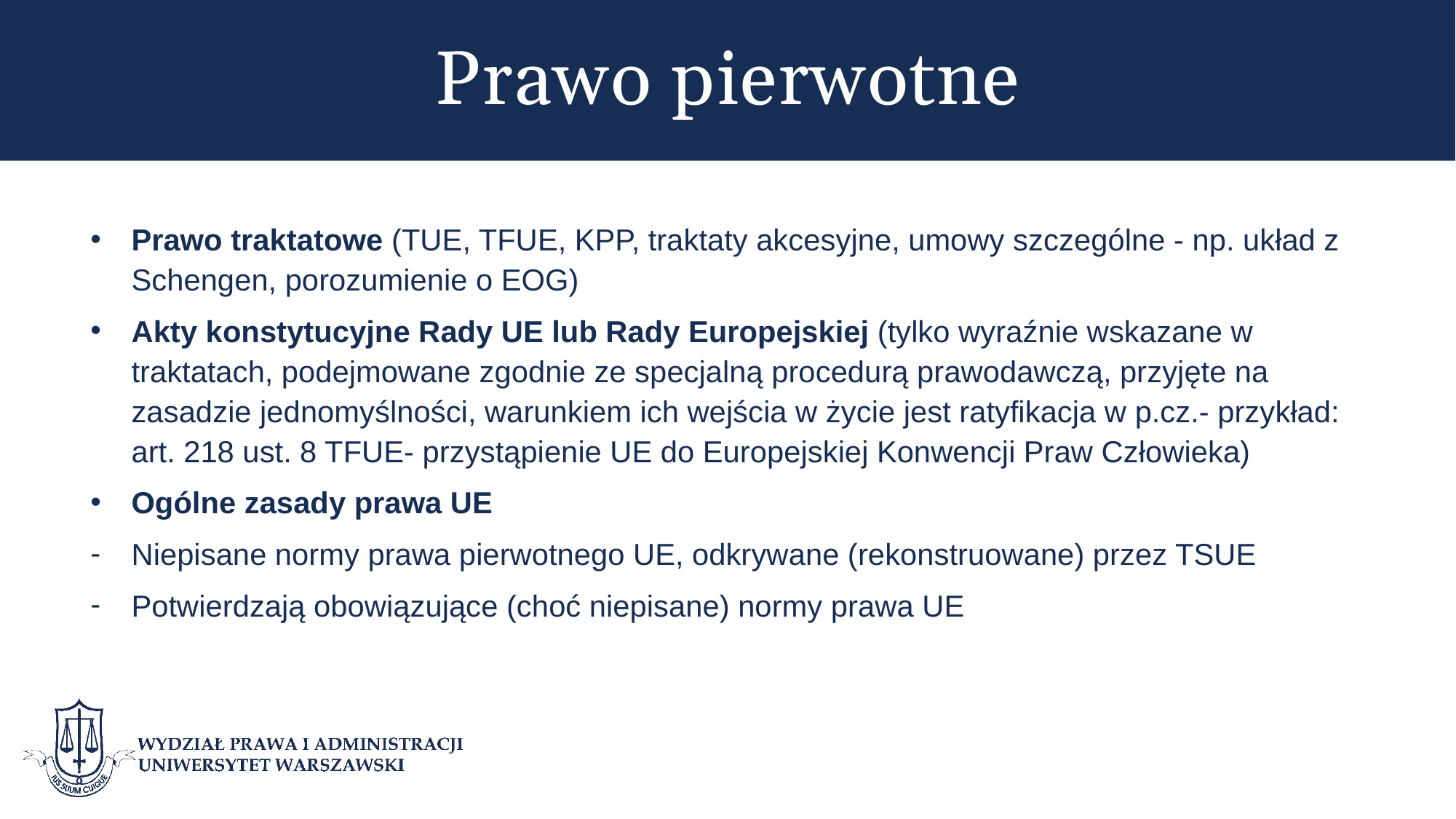

# Prawo pierwotne
Prawo traktatowe (TUE, TFUE, KPP, traktaty akcesyjne, umowy szczególne - np. układ z Schengen, porozumienie o EOG)
Akty konstytucyjne Rady UE lub Rady Europejskiej (tylko wyraźnie wskazane w traktatach, podejmowane zgodnie ze specjalną procedurą prawodawczą, przyjęte na zasadzie jednomyślności, warunkiem ich wejścia w życie jest ratyfikacja w p.cz.- przykład: art. 218 ust. 8 TFUE- przystąpienie UE do Europejskiej Konwencji Praw Człowieka)
Ogólne zasady prawa UE
Niepisane normy prawa pierwotnego UE, odkrywane (rekonstruowane) przez TSUE
Potwierdzają obowiązujące (choć niepisane) normy prawa UE